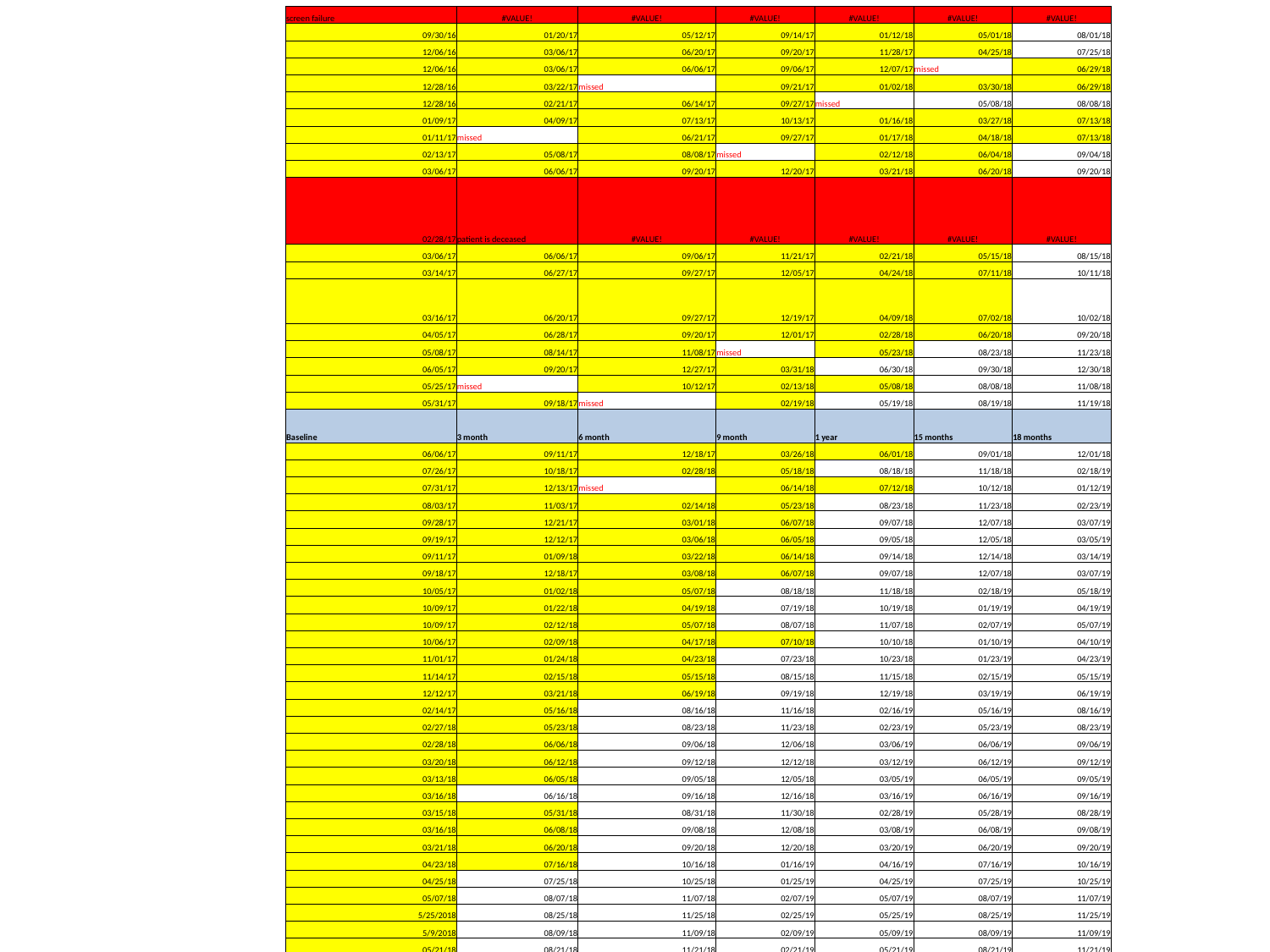

| screen failure | #VALUE! | #VALUE! | #VALUE! | #VALUE! | #VALUE! | #VALUE! |
| --- | --- | --- | --- | --- | --- | --- |
| 09/30/16 | 01/20/17 | 05/12/17 | 09/14/17 | 01/12/18 | 05/01/18 | 08/01/18 |
| 12/06/16 | 03/06/17 | 06/20/17 | 09/20/17 | 11/28/17 | 04/25/18 | 07/25/18 |
| 12/06/16 | 03/06/17 | 06/06/17 | 09/06/17 | 12/07/17 | missed | 06/29/18 |
| 12/28/16 | 03/22/17 | missed | 09/21/17 | 01/02/18 | 03/30/18 | 06/29/18 |
| 12/28/16 | 02/21/17 | 06/14/17 | 09/27/17 | missed | 05/08/18 | 08/08/18 |
| 01/09/17 | 04/09/17 | 07/13/17 | 10/13/17 | 01/16/18 | 03/27/18 | 07/13/18 |
| 01/11/17 | missed | 06/21/17 | 09/27/17 | 01/17/18 | 04/18/18 | 07/13/18 |
| 02/13/17 | 05/08/17 | 08/08/17 | missed | 02/12/18 | 06/04/18 | 09/04/18 |
| 03/06/17 | 06/06/17 | 09/20/17 | 12/20/17 | 03/21/18 | 06/20/18 | 09/20/18 |
| 02/28/17 | patient is deceased | #VALUE! | #VALUE! | #VALUE! | #VALUE! | #VALUE! |
| 03/06/17 | 06/06/17 | 09/06/17 | 11/21/17 | 02/21/18 | 05/15/18 | 08/15/18 |
| 03/14/17 | 06/27/17 | 09/27/17 | 12/05/17 | 04/24/18 | 07/11/18 | 10/11/18 |
| 03/16/17 | 06/20/17 | 09/27/17 | 12/19/17 | 04/09/18 | 07/02/18 | 10/02/18 |
| 04/05/17 | 06/28/17 | 09/20/17 | 12/01/17 | 02/28/18 | 06/20/18 | 09/20/18 |
| 05/08/17 | 08/14/17 | 11/08/17 | missed | 05/23/18 | 08/23/18 | 11/23/18 |
| 06/05/17 | 09/20/17 | 12/27/17 | 03/31/18 | 06/30/18 | 09/30/18 | 12/30/18 |
| 05/25/17 | missed | 10/12/17 | 02/13/18 | 05/08/18 | 08/08/18 | 11/08/18 |
| 05/31/17 | 09/18/17 | missed | 02/19/18 | 05/19/18 | 08/19/18 | 11/19/18 |
| Baseline | 3 month | 6 month | 9 month | 1 year | 15 months | 18 months |
| 06/06/17 | 09/11/17 | 12/18/17 | 03/26/18 | 06/01/18 | 09/01/18 | 12/01/18 |
| 07/26/17 | 10/18/17 | 02/28/18 | 05/18/18 | 08/18/18 | 11/18/18 | 02/18/19 |
| 07/31/17 | 12/13/17 | missed | 06/14/18 | 07/12/18 | 10/12/18 | 01/12/19 |
| 08/03/17 | 11/03/17 | 02/14/18 | 05/23/18 | 08/23/18 | 11/23/18 | 02/23/19 |
| 09/28/17 | 12/21/17 | 03/01/18 | 06/07/18 | 09/07/18 | 12/07/18 | 03/07/19 |
| 09/19/17 | 12/12/17 | 03/06/18 | 06/05/18 | 09/05/18 | 12/05/18 | 03/05/19 |
| 09/11/17 | 01/09/18 | 03/22/18 | 06/14/18 | 09/14/18 | 12/14/18 | 03/14/19 |
| 09/18/17 | 12/18/17 | 03/08/18 | 06/07/18 | 09/07/18 | 12/07/18 | 03/07/19 |
| 10/05/17 | 01/02/18 | 05/07/18 | 08/18/18 | 11/18/18 | 02/18/19 | 05/18/19 |
| 10/09/17 | 01/22/18 | 04/19/18 | 07/19/18 | 10/19/18 | 01/19/19 | 04/19/19 |
| 10/09/17 | 02/12/18 | 05/07/18 | 08/07/18 | 11/07/18 | 02/07/19 | 05/07/19 |
| 10/06/17 | 02/09/18 | 04/17/18 | 07/10/18 | 10/10/18 | 01/10/19 | 04/10/19 |
| 11/01/17 | 01/24/18 | 04/23/18 | 07/23/18 | 10/23/18 | 01/23/19 | 04/23/19 |
| 11/14/17 | 02/15/18 | 05/15/18 | 08/15/18 | 11/15/18 | 02/15/19 | 05/15/19 |
| 12/12/17 | 03/21/18 | 06/19/18 | 09/19/18 | 12/19/18 | 03/19/19 | 06/19/19 |
| 02/14/17 | 05/16/18 | 08/16/18 | 11/16/18 | 02/16/19 | 05/16/19 | 08/16/19 |
| 02/27/18 | 05/23/18 | 08/23/18 | 11/23/18 | 02/23/19 | 05/23/19 | 08/23/19 |
| 02/28/18 | 06/06/18 | 09/06/18 | 12/06/18 | 03/06/19 | 06/06/19 | 09/06/19 |
| 03/20/18 | 06/12/18 | 09/12/18 | 12/12/18 | 03/12/19 | 06/12/19 | 09/12/19 |
| 03/13/18 | 06/05/18 | 09/05/18 | 12/05/18 | 03/05/19 | 06/05/19 | 09/05/19 |
| 03/16/18 | 06/16/18 | 09/16/18 | 12/16/18 | 03/16/19 | 06/16/19 | 09/16/19 |
| 03/15/18 | 05/31/18 | 08/31/18 | 11/30/18 | 02/28/19 | 05/28/19 | 08/28/19 |
| 03/16/18 | 06/08/18 | 09/08/18 | 12/08/18 | 03/08/19 | 06/08/19 | 09/08/19 |
| 03/21/18 | 06/20/18 | 09/20/18 | 12/20/18 | 03/20/19 | 06/20/19 | 09/20/19 |
| 04/23/18 | 07/16/18 | 10/16/18 | 01/16/19 | 04/16/19 | 07/16/19 | 10/16/19 |
| 04/25/18 | 07/25/18 | 10/25/18 | 01/25/19 | 04/25/19 | 07/25/19 | 10/25/19 |
| 05/07/18 | 08/07/18 | 11/07/18 | 02/07/19 | 05/07/19 | 08/07/19 | 11/07/19 |
| 5/25/2018 | 08/25/18 | 11/25/18 | 02/25/19 | 05/25/19 | 08/25/19 | 11/25/19 |
| 5/9/2018 | 08/09/18 | 11/09/18 | 02/09/19 | 05/09/19 | 08/09/19 | 11/09/19 |
| 05/21/18 | 08/21/18 | 11/21/18 | 02/21/19 | 05/21/19 | 08/21/19 | 11/21/19 |
| 05/25/18 | WITHDREW CONSENT | #VALUE! | #VALUE! | #VALUE! | #VALUE! | #VALUE! |
| 06/04/18 | 09/04/18 | 12/04/18 | 03/04/19 | 06/04/19 | 09/04/19 | 12/04/19 |
| 07/09/18 | 10/09/18 | 01/09/19 | 04/09/19 | 07/09/19 | 10/09/19 | 01/09/20 |
| 07/16/18 | 10/16/18 | 01/16/19 | 04/16/19 | 07/16/19 | 10/16/19 | 01/16/20 |